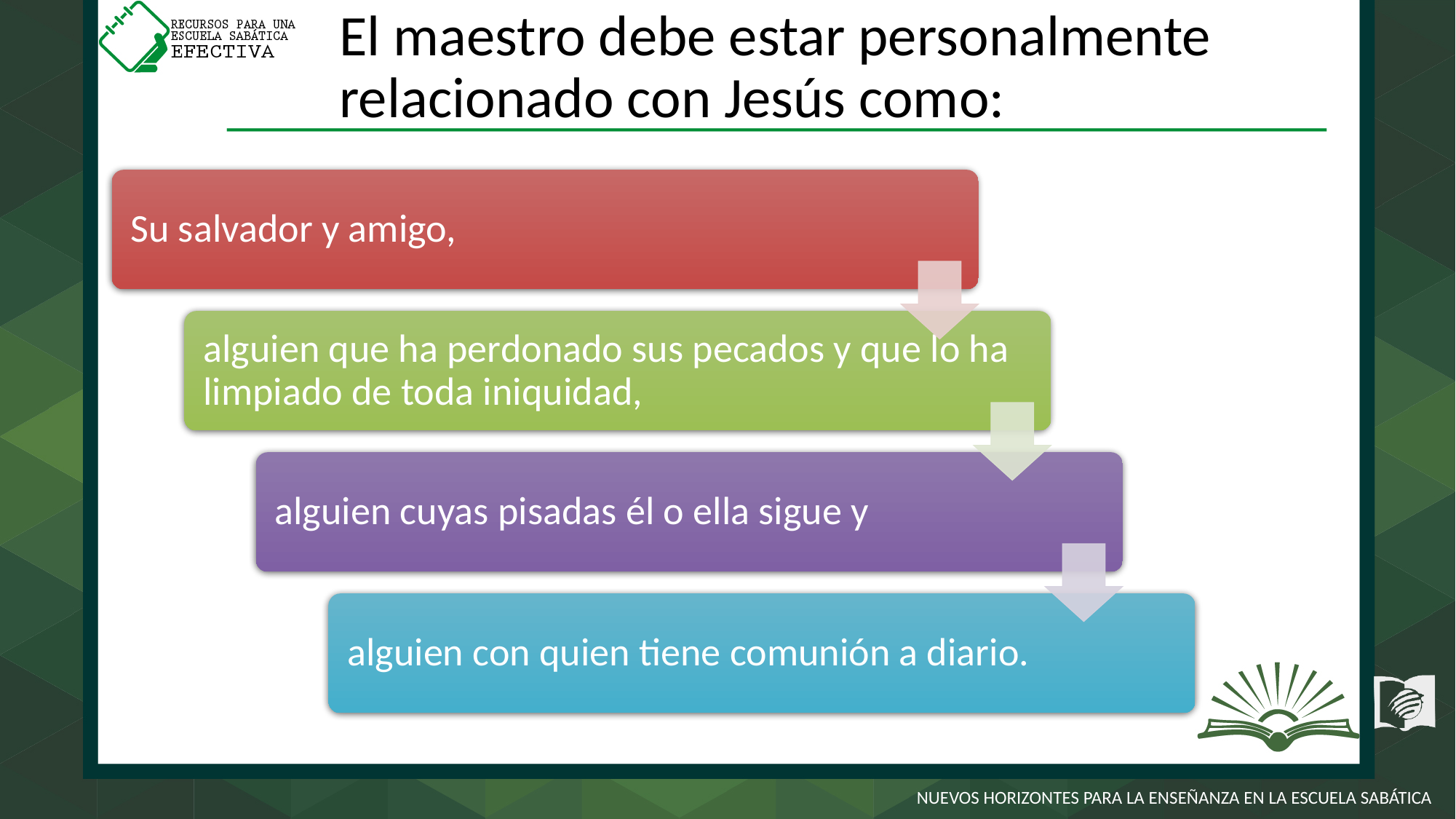

# El maestro debe estar personalmente relacionado con Jesús como:
Su salvador y amigo,
alguien que ha perdonado sus pecados y que lo ha limpiado de toda iniquidad,
alguien cuyas pisadas él o ella sigue y
alguien con quien tiene comunión a diario.